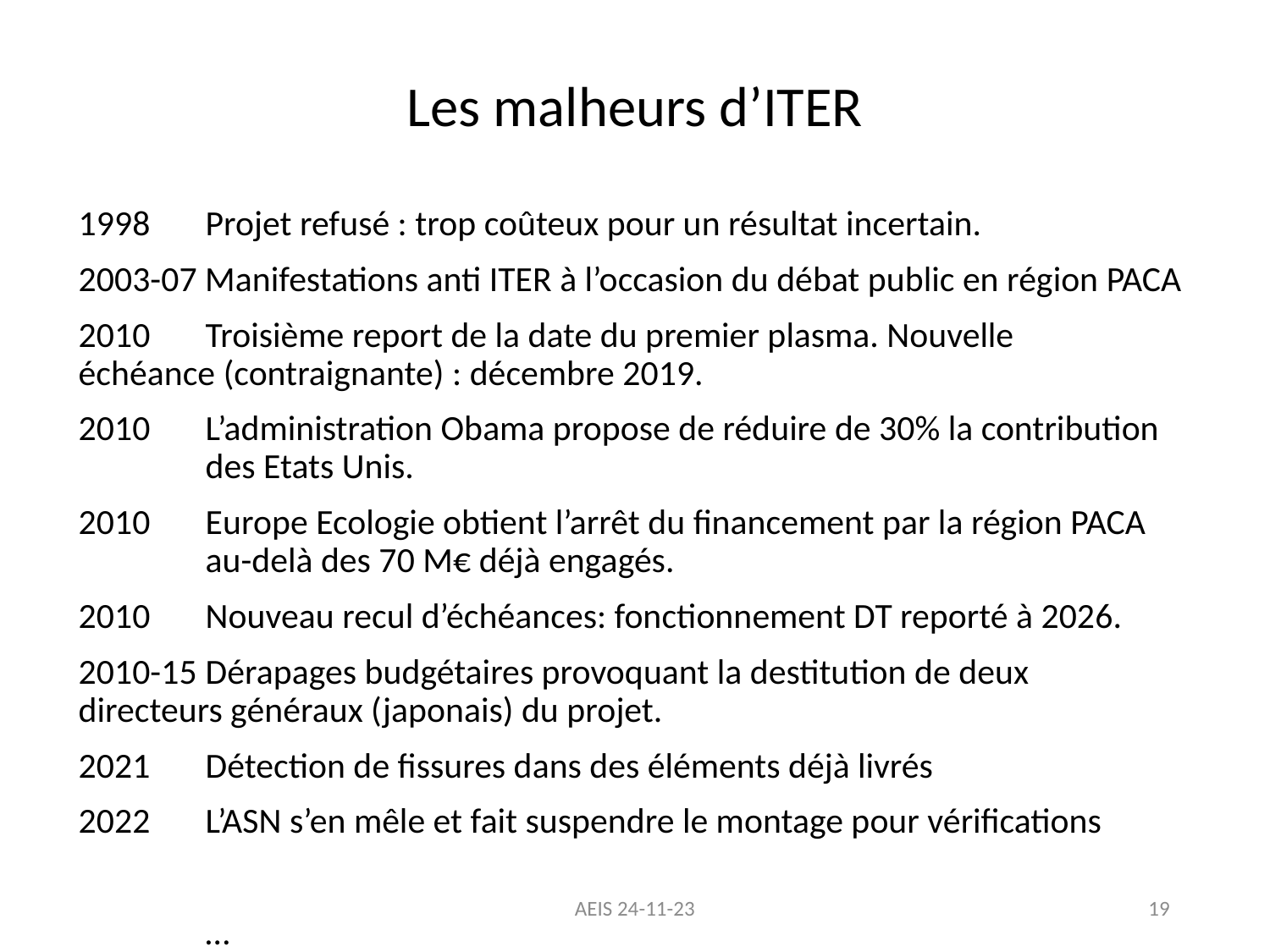

# Les malheurs d’ITER
1998	Projet refusé : trop coûteux pour un résultat incertain.
2003-07 Manifestations anti ITER à l’occasion du débat public en région PACA
2010	Troisième report de la date du premier plasma. Nouvelle 	échéance (contraignante) : décembre 2019.
2010	L’administration Obama propose de réduire de 30% la contribution 	des Etats Unis.
2010	Europe Ecologie obtient l’arrêt du financement par la région PACA 	au-delà des 70 M€ déjà engagés.
2010	Nouveau recul d’échéances: fonctionnement DT reporté à 2026.
2010-15	Dérapages budgétaires provoquant la destitution de deux 	directeurs généraux (japonais) du projet.
2021 	Détection de fissures dans des éléments déjà livrés
2022	L’ASN s’en mêle et fait suspendre le montage pour vérifications

	…

AEIS 24-11-23
19